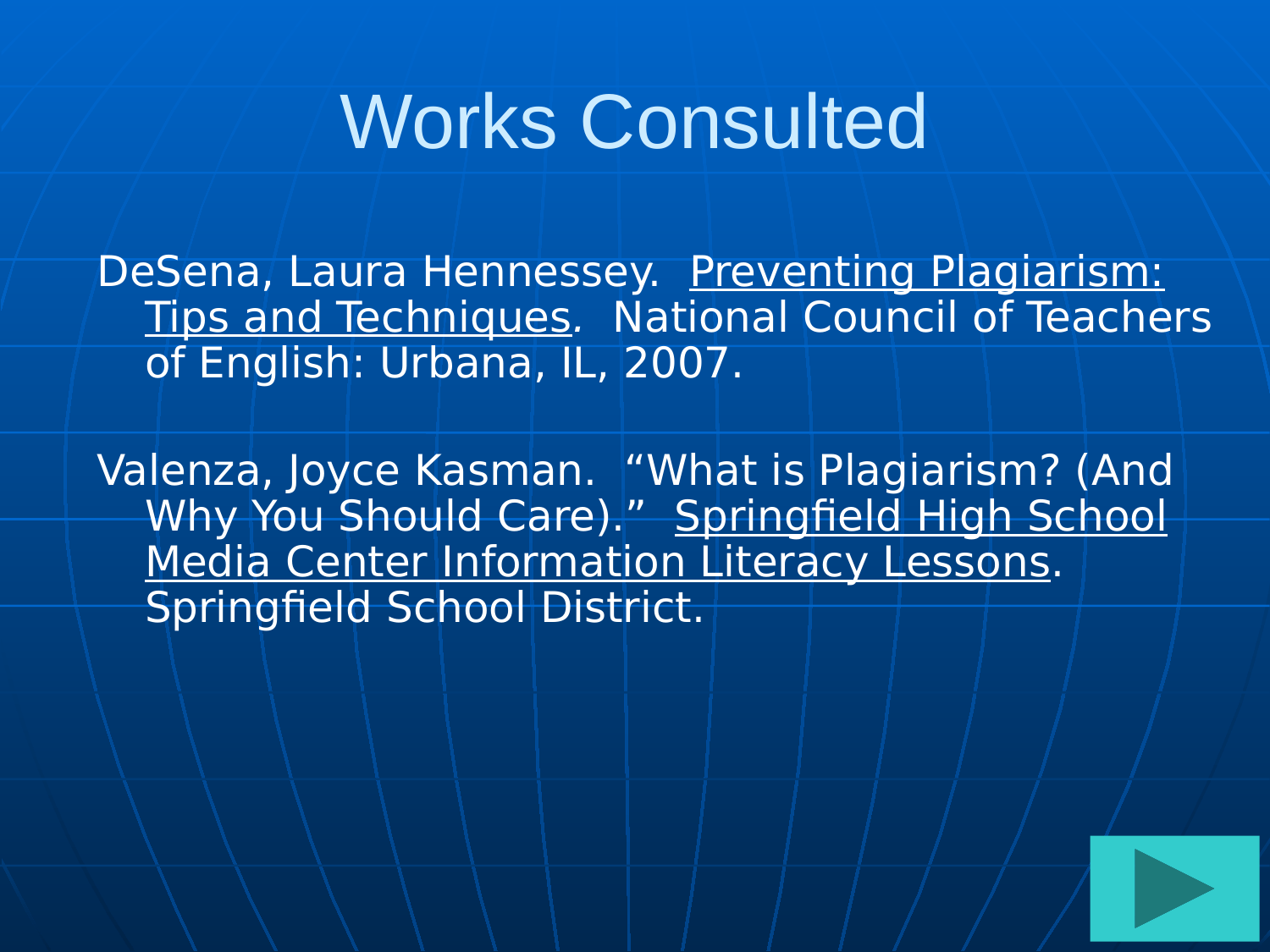

# Works Consulted
DeSena, Laura Hennessey.  Preventing Plagiarism: Tips and Techniques.  National Council of Teachers of English: Urbana, IL, 2007.

Valenza, Joyce Kasman.  “What is Plagiarism? (And Why You Should Care).”  Springfield High School Media Center Information Literacy Lessons.  Springfield School District.